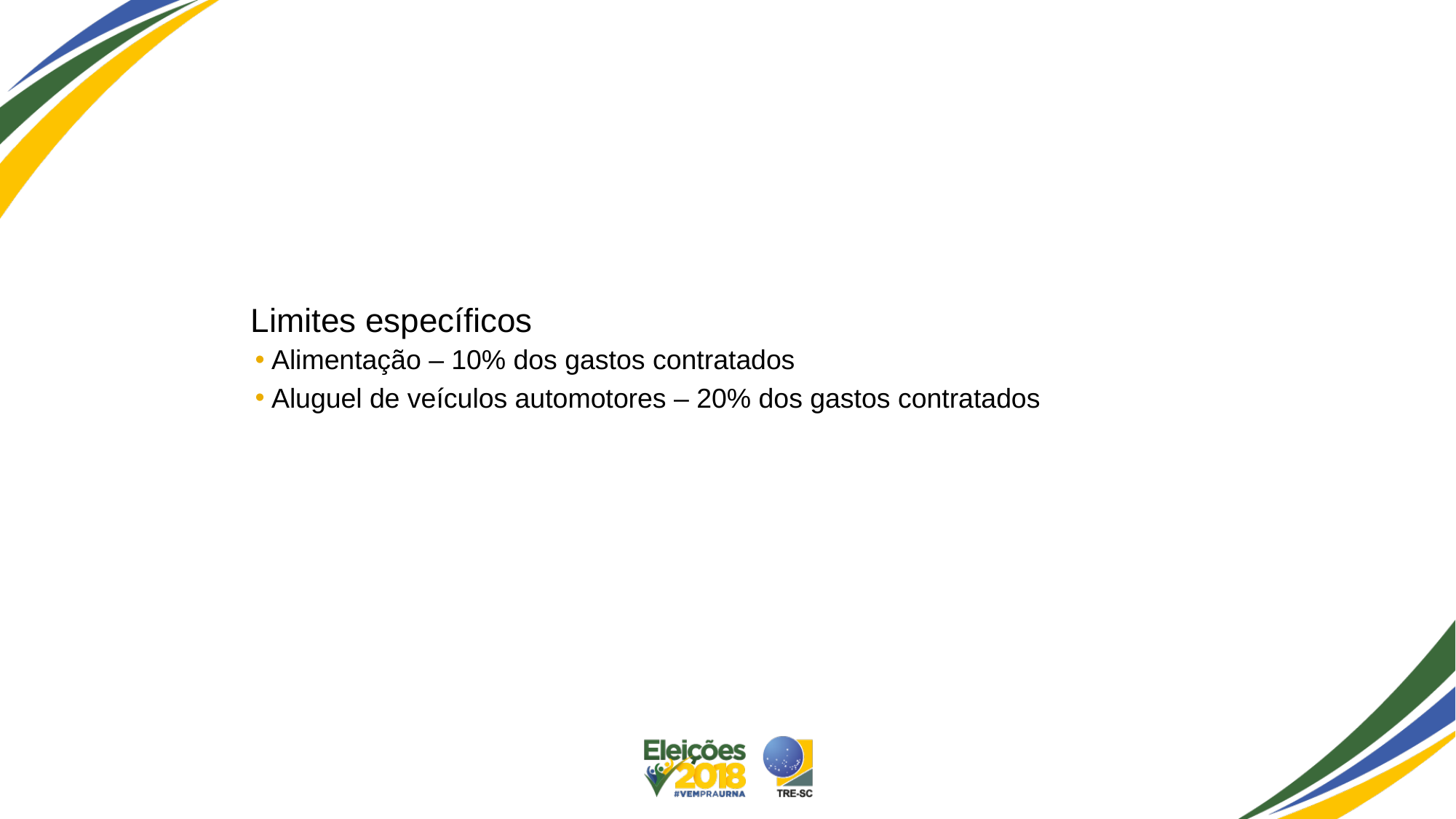

#
Limites específicos
Alimentação – 10% dos gastos contratados
Aluguel de veículos automotores – 20% dos gastos contratados